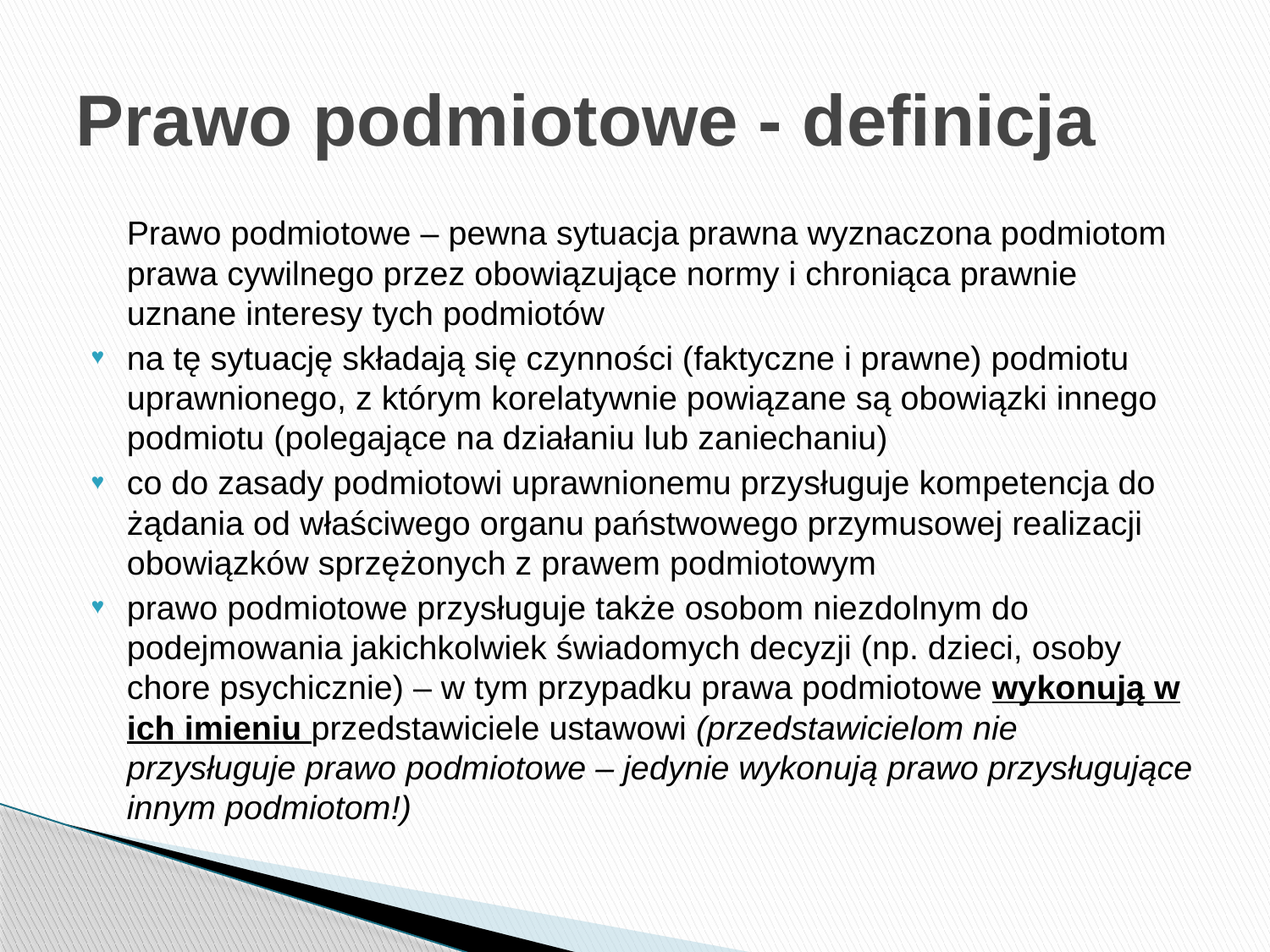

# Prawo podmiotowe - definicja
	Prawo podmiotowe – pewna sytuacja prawna wyznaczona podmiotom prawa cywilnego przez obowiązujące normy i chroniąca prawnie uznane interesy tych podmiotów
na tę sytuację składają się czynności (faktyczne i prawne) podmiotu uprawnionego, z którym korelatywnie powiązane są obowiązki innego podmiotu (polegające na działaniu lub zaniechaniu)
co do zasady podmiotowi uprawnionemu przysługuje kompetencja do żądania od właściwego organu państwowego przymusowej realizacji obowiązków sprzężonych z prawem podmiotowym
prawo podmiotowe przysługuje także osobom niezdolnym do podejmowania jakichkolwiek świadomych decyzji (np. dzieci, osoby chore psychicznie) – w tym przypadku prawa podmiotowe wykonują w ich imieniu przedstawiciele ustawowi (przedstawicielom nie przysługuje prawo podmiotowe – jedynie wykonują prawo przysługujące innym podmiotom!)